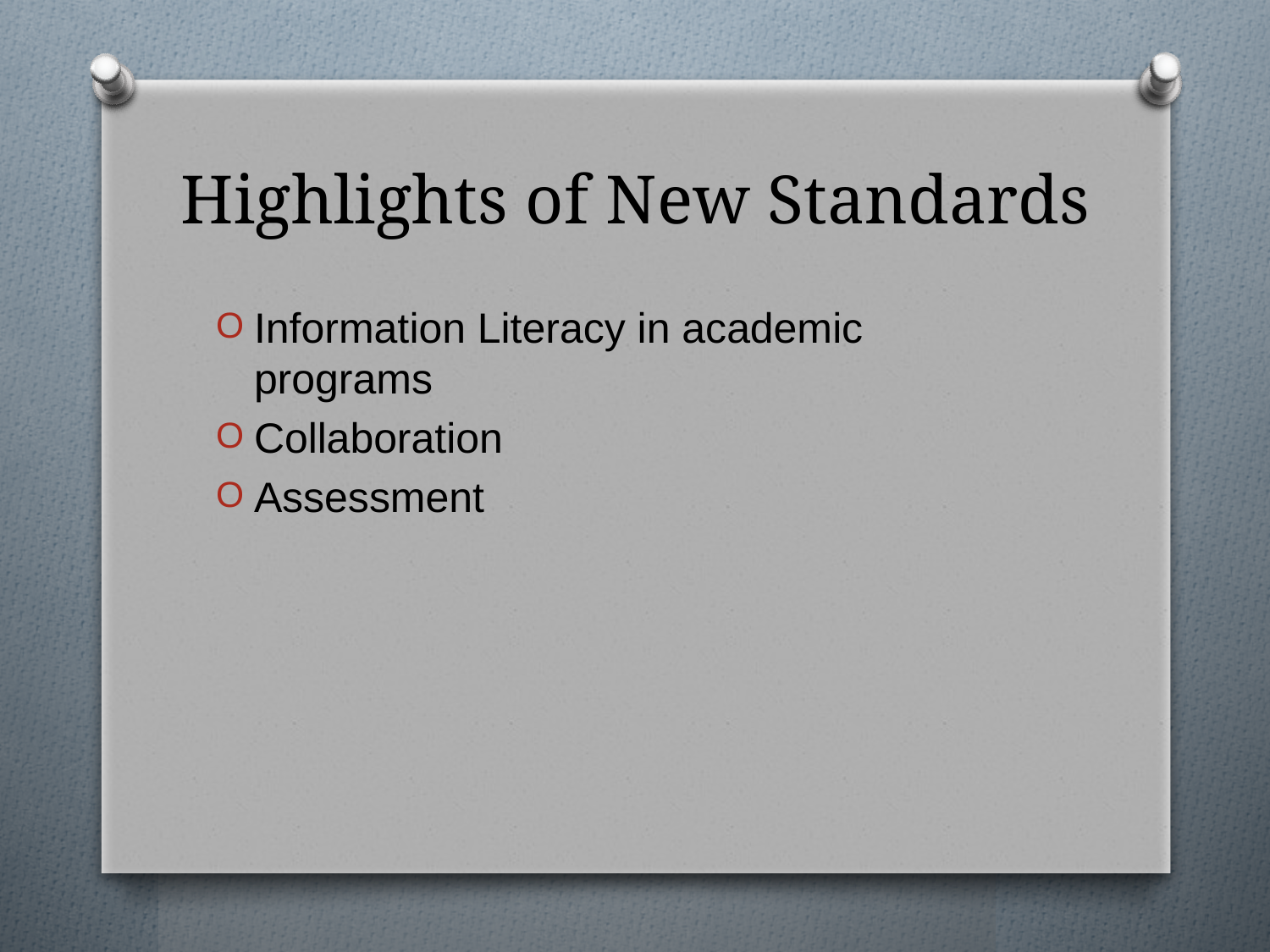

# Highlights of New Standards
Information Literacy in academic programs
Collaboration
Assessment